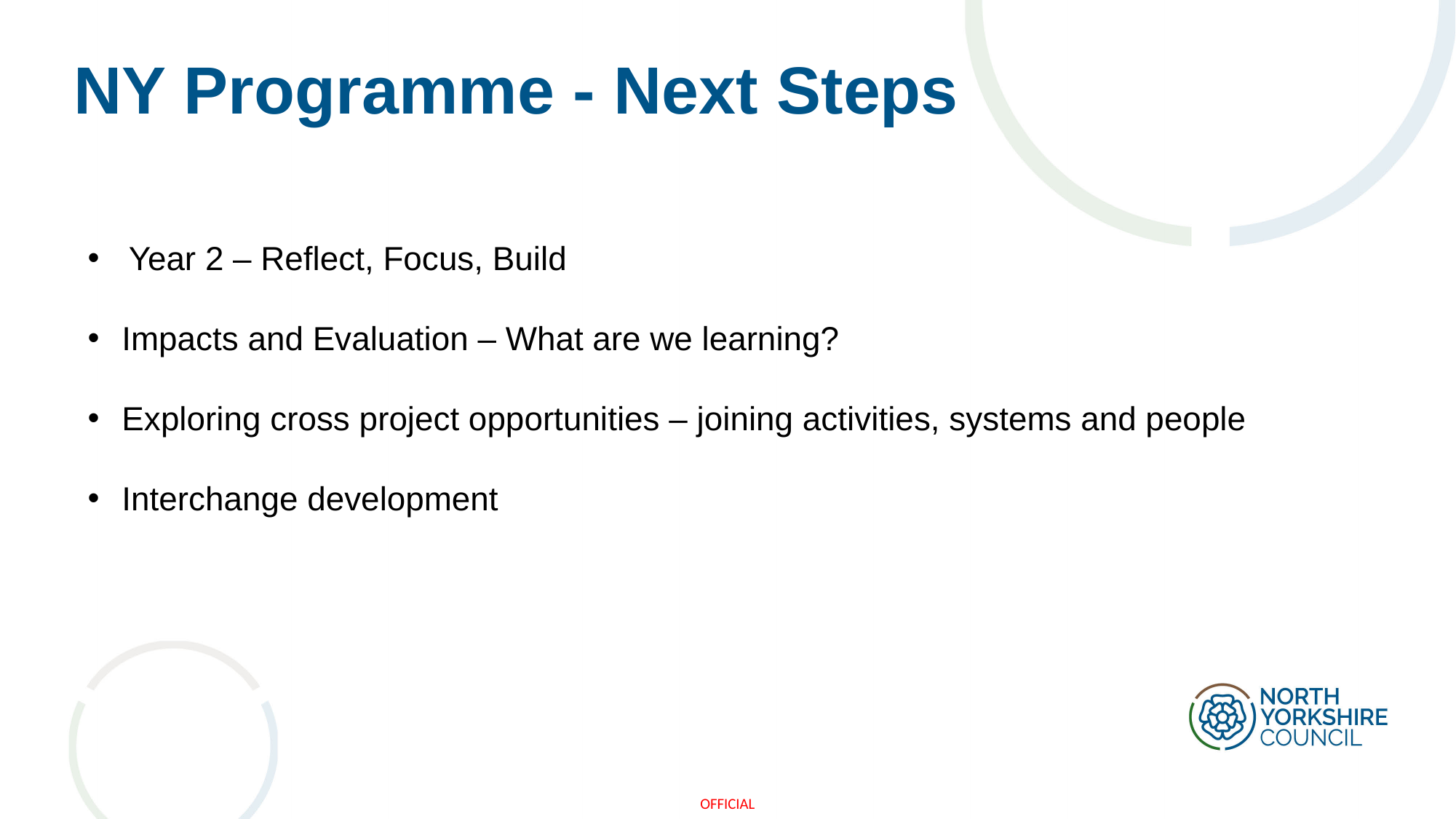

# NY Programme - Next Steps

Year 2 – Reflect, Focus, Build

Impacts and Evaluation – What are we learning?

Exploring cross project opportunities – joining activities, systems and people

Interchange development